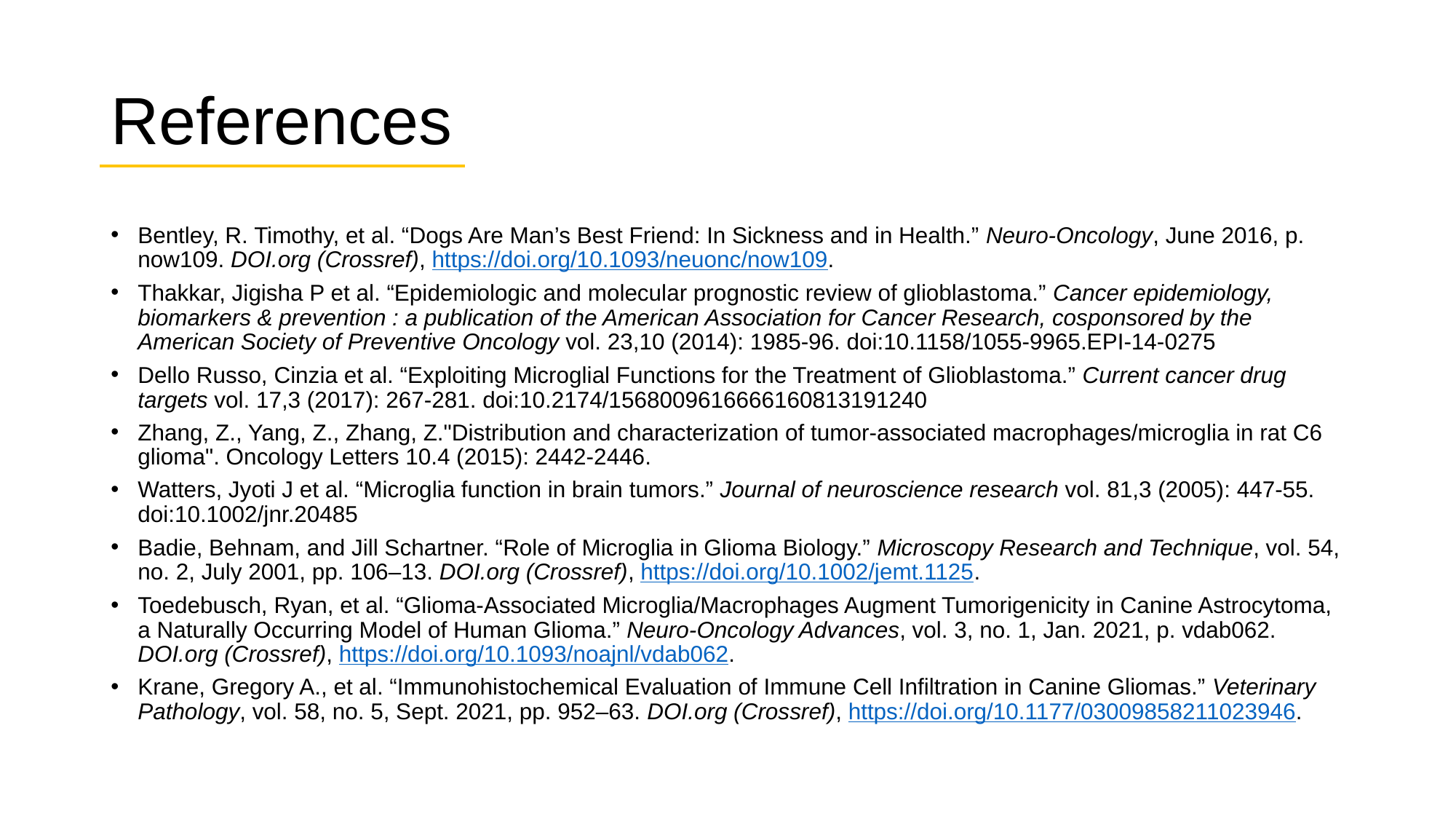

# References
Bentley, R. Timothy, et al. “Dogs Are Man’s Best Friend: In Sickness and in Health.” Neuro-Oncology, June 2016, p. now109. DOI.org (Crossref), https://doi.org/10.1093/neuonc/now109.
Thakkar, Jigisha P et al. “Epidemiologic and molecular prognostic review of glioblastoma.” Cancer epidemiology, biomarkers & prevention : a publication of the American Association for Cancer Research, cosponsored by the American Society of Preventive Oncology vol. 23,10 (2014): 1985-96. doi:10.1158/1055-9965.EPI-14-0275
Dello Russo, Cinzia et al. “Exploiting Microglial Functions for the Treatment of Glioblastoma.” Current cancer drug targets vol. 17,3 (2017): 267-281. doi:10.2174/1568009616666160813191240
Zhang, Z., Yang, Z., Zhang, Z."Distribution and characterization of tumor-associated macrophages/microglia in rat C6 glioma". Oncology Letters 10.4 (2015): 2442-2446.
Watters, Jyoti J et al. “Microglia function in brain tumors.” Journal of neuroscience research vol. 81,3 (2005): 447-55. doi:10.1002/jnr.20485
Badie, Behnam, and Jill Schartner. “Role of Microglia in Glioma Biology.” Microscopy Research and Technique, vol. 54, no. 2, July 2001, pp. 106–13. DOI.org (Crossref), https://doi.org/10.1002/jemt.1125.
Toedebusch, Ryan, et al. “Glioma-Associated Microglia/Macrophages Augment Tumorigenicity in Canine Astrocytoma, a Naturally Occurring Model of Human Glioma.” Neuro-Oncology Advances, vol. 3, no. 1, Jan. 2021, p. vdab062. DOI.org (Crossref), https://doi.org/10.1093/noajnl/vdab062.
Krane, Gregory A., et al. “Immunohistochemical Evaluation of Immune Cell Infiltration in Canine Gliomas.” Veterinary Pathology, vol. 58, no. 5, Sept. 2021, pp. 952–63. DOI.org (Crossref), https://doi.org/10.1177/03009858211023946.